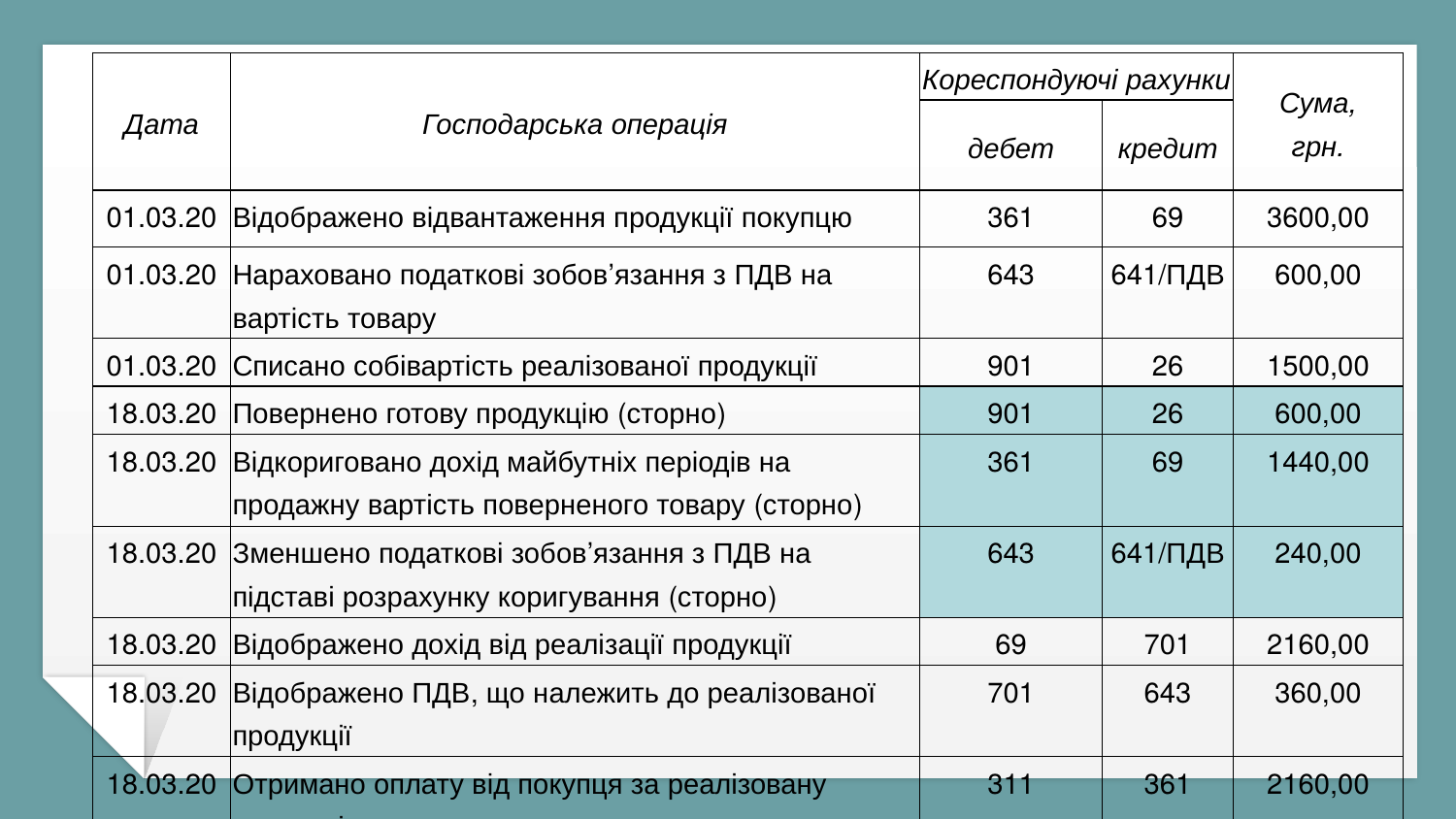

| Дата | Господарська операція | Кореспондуючі рахунки |  | Сума, грн. |
| --- | --- | --- | --- | --- |
|  |  | дебет | кредит |  |
| 01.03.20 | Відображено відвантаження продукції покупцю | 361 | 69 | 3600,00 |
| 01.03.20 | Нараховано податкові зобов’язання з ПДВ на вартість товару | 643 | 641/ПДВ | 600,00 |
| 01.03.20 | Списано собівартість реалізованої продукції | 901 | 26 | 1500,00 |
| 18.03.20 | Повернено готову продукцію (сторно) | 901 | 26 | 600,00 |
| 18.03.20 | Відкориговано дохід майбутніх періодів на продажну вартість поверненого товару (сторно) | 361 | 69 | 1440,00 |
| 18.03.20 | Зменшено податкові зобов’язання з ПДВ на підставі розрахунку коригування (сторно) | 643 | 641/ПДВ | 240,00 |
| 18.03.20 | Відображено дохід від реалізації продукції | 69 | 701 | 2160,00 |
| 18.03.20 | Відображено ПДВ, що належить до реалізованої продукції | 701 | 643 | 360,00 |
| 18.03.20 | Отримано оплату від покупця за реалізовану продукцію | 311 | 361 | 2160,00 |